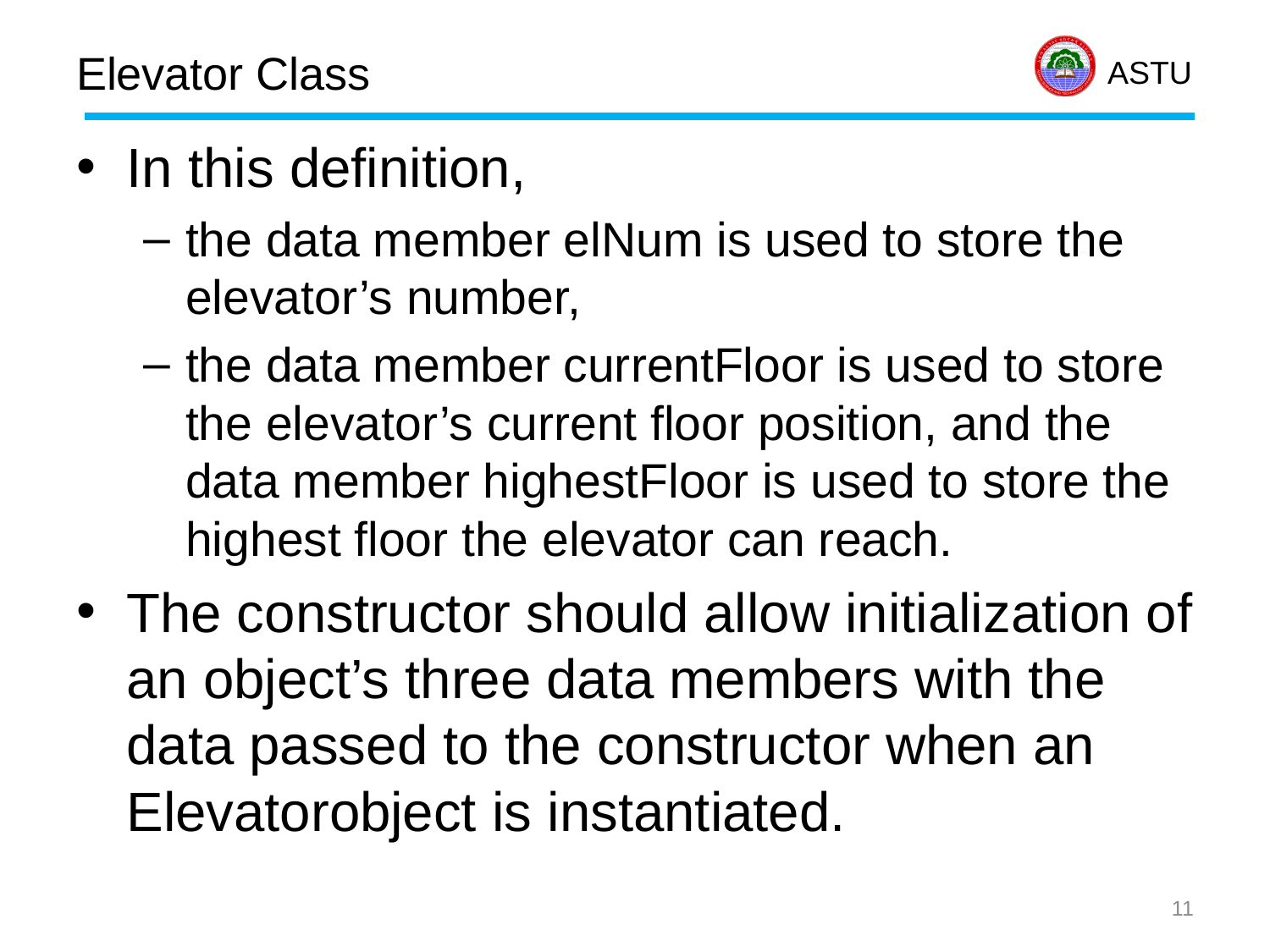

# Elevator Class
In this definition,
the data member elNum is used to store the elevator’s number,
the data member currentFloor is used to store the elevator’s current floor position, and the data member highestFloor is used to store the highest floor the elevator can reach.
The constructor should allow initialization of an object’s three data members with the data passed to the constructor when an Elevatorobject is instantiated.
11